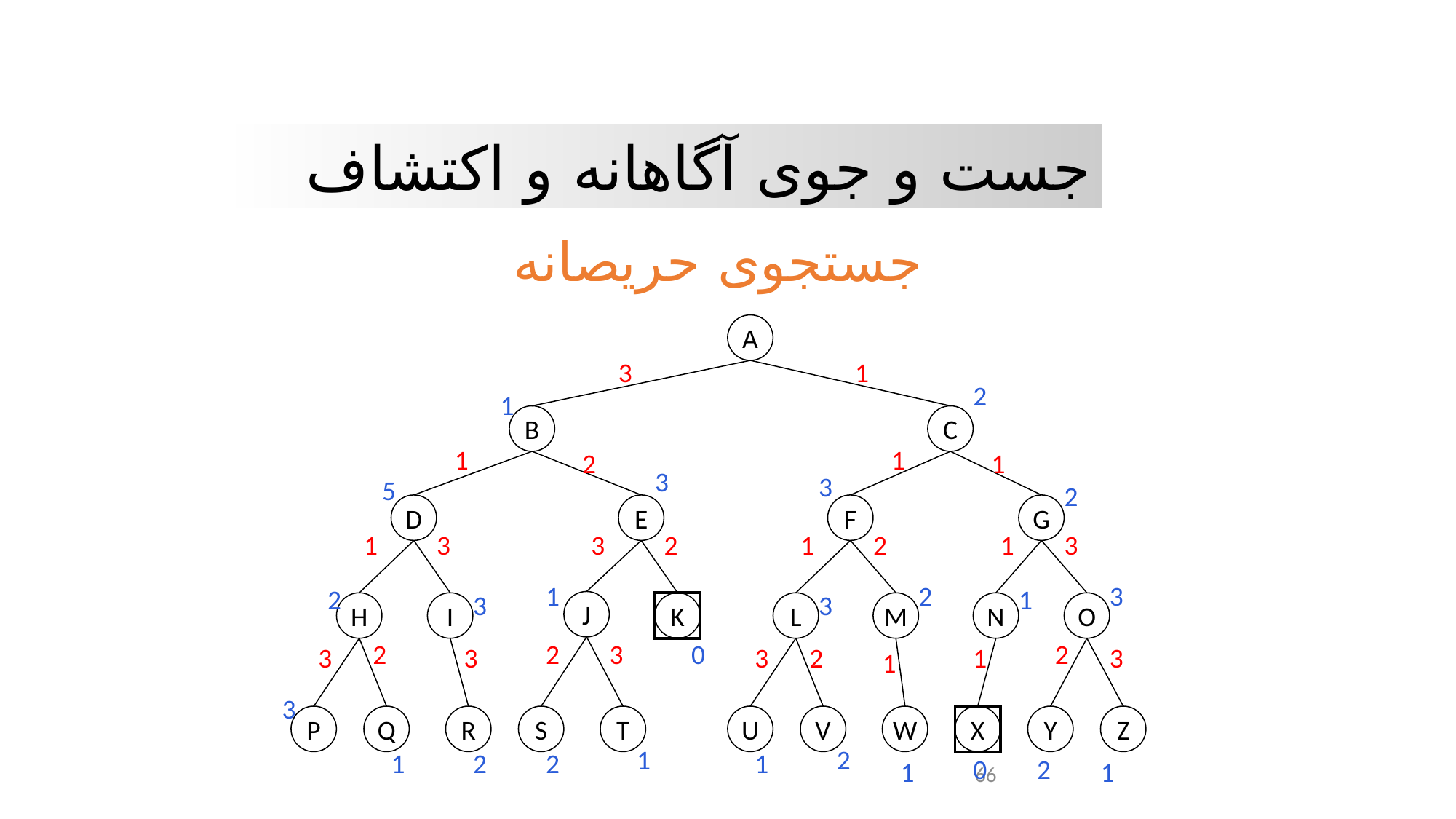

جست و جوی آگاهانه و اکتشاف
جستجوی حريصانه
A
3
1
2
1
B
C
1
1
2
1
3
3
5
2
D
E
F
G
1
3
3
2
1
2
1
3
1
2
3
2
1
3
3
J
H
I
K

L
M
N
O
2
2
3
0
2
3
3
3
2
1
3
1
3
P
Q
R
S
T
U
V
W
X

Y
Z
1
2
1
2
2
1
66
0
2
1
1